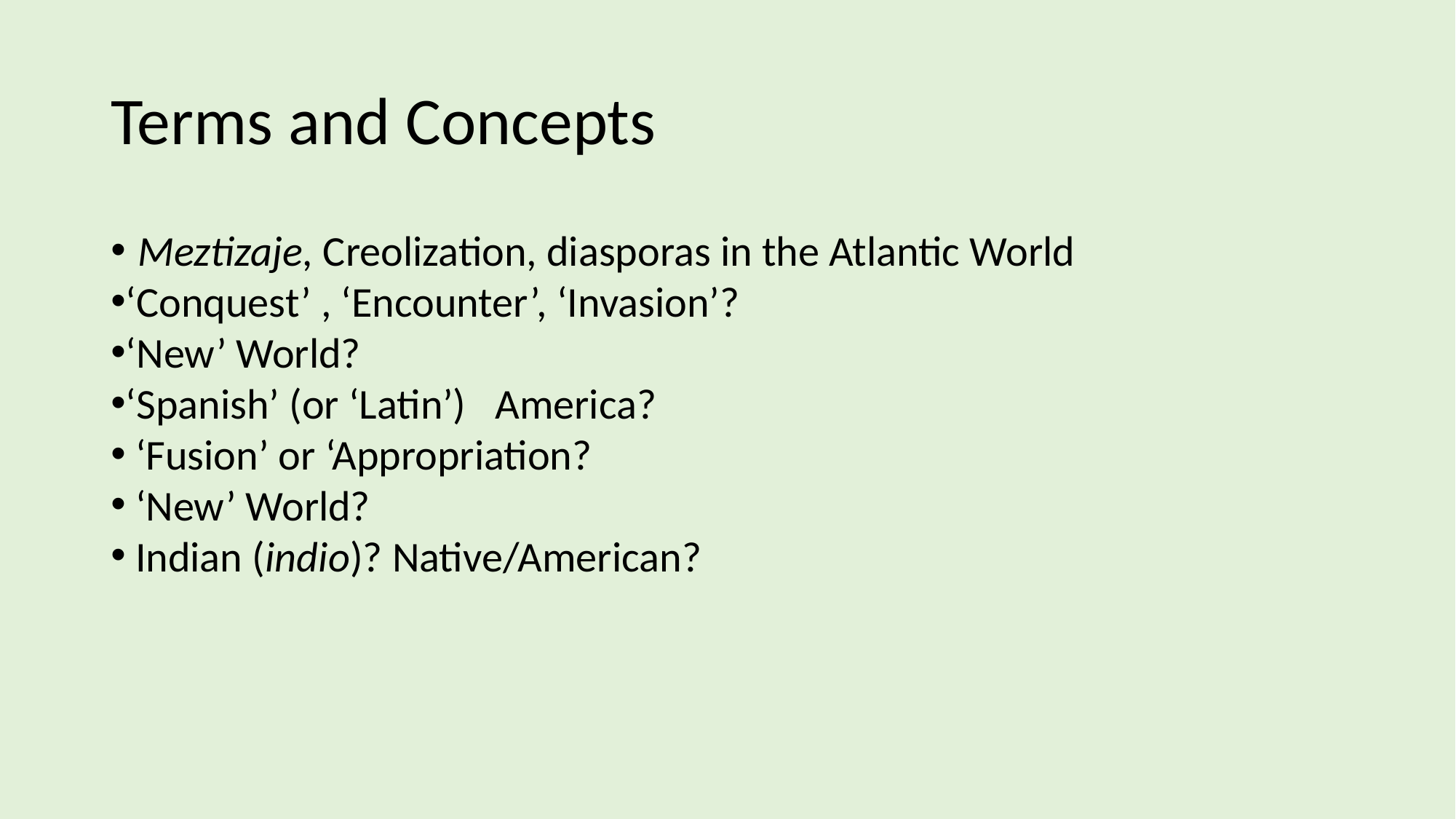

# Terms and Concepts
Meztizaje, Creolization, diasporas in the Atlantic World
‘Conquest’ , ‘Encounter’, ‘Invasion’?
‘New’ World?
‘Spanish’ (or ‘Latin’)   America?
 ‘Fusion’ or ‘Appropriation?
 ‘New’ World?
 Indian (indio)? Native/American?